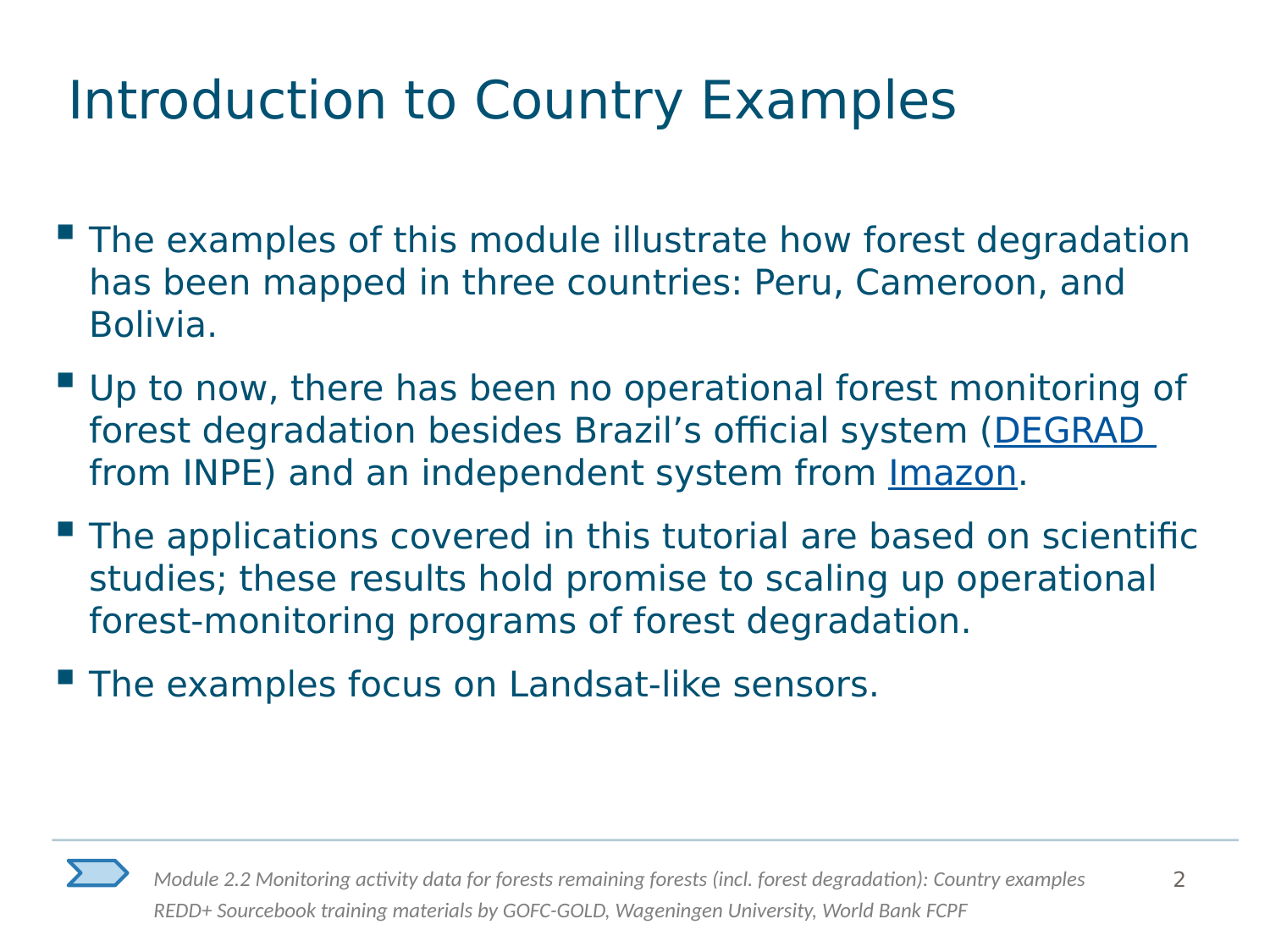

# Introduction to Country Examples
The examples of this module illustrate how forest degradation has been mapped in three countries: Peru, Cameroon, and Bolivia.
Up to now, there has been no operational forest monitoring of forest degradation besides Brazil’s official system (DEGRAD from INPE) and an independent system from Imazon.
The applications covered in this tutorial are based on scientific studies; these results hold promise to scaling up operational forest-monitoring programs of forest degradation.
The examples focus on Landsat-like sensors.